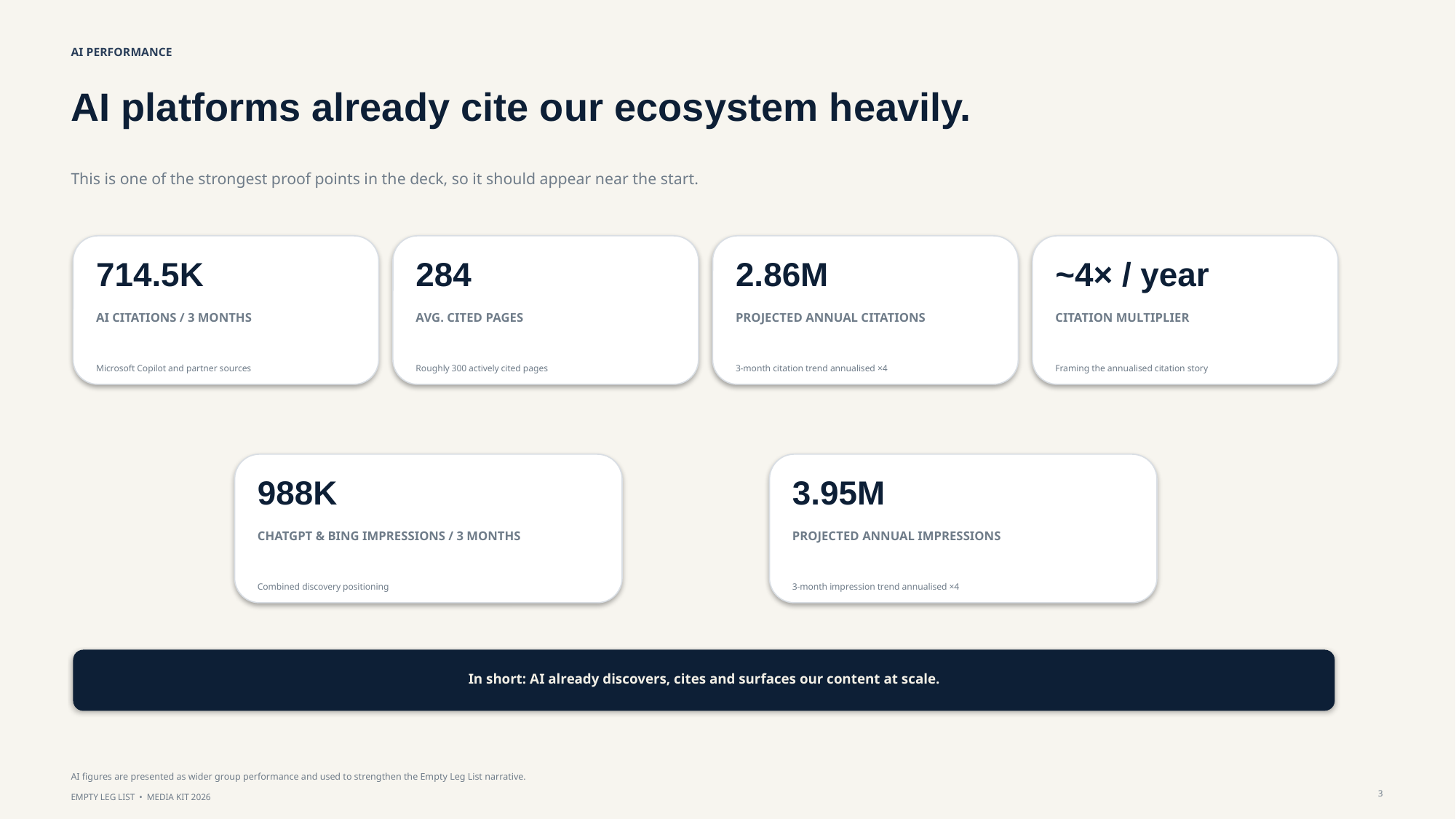

AI PERFORMANCE
AI platforms already cite our ecosystem heavily.
This is one of the strongest proof points in the deck, so it should appear near the start.

714.5K
284
2.86M
~4× / year
AI CITATIONS / 3 MONTHS
AVG. CITED PAGES
PROJECTED ANNUAL CITATIONS
CITATION MULTIPLIER
Microsoft Copilot and partner sources
Roughly 300 actively cited pages
3-month citation trend annualised ×4
Framing the annualised citation story

988K
3.95M
CHATGPT & BING IMPRESSIONS / 3 MONTHS
PROJECTED ANNUAL IMPRESSIONS
Combined discovery positioning
3-month impression trend annualised ×4

In short: AI already discovers, cites and surfaces our content at scale.
AI figures are presented as wider group performance and used to strengthen the Empty Leg List narrative.
3
EMPTY LEG LIST  •  MEDIA KIT 2026